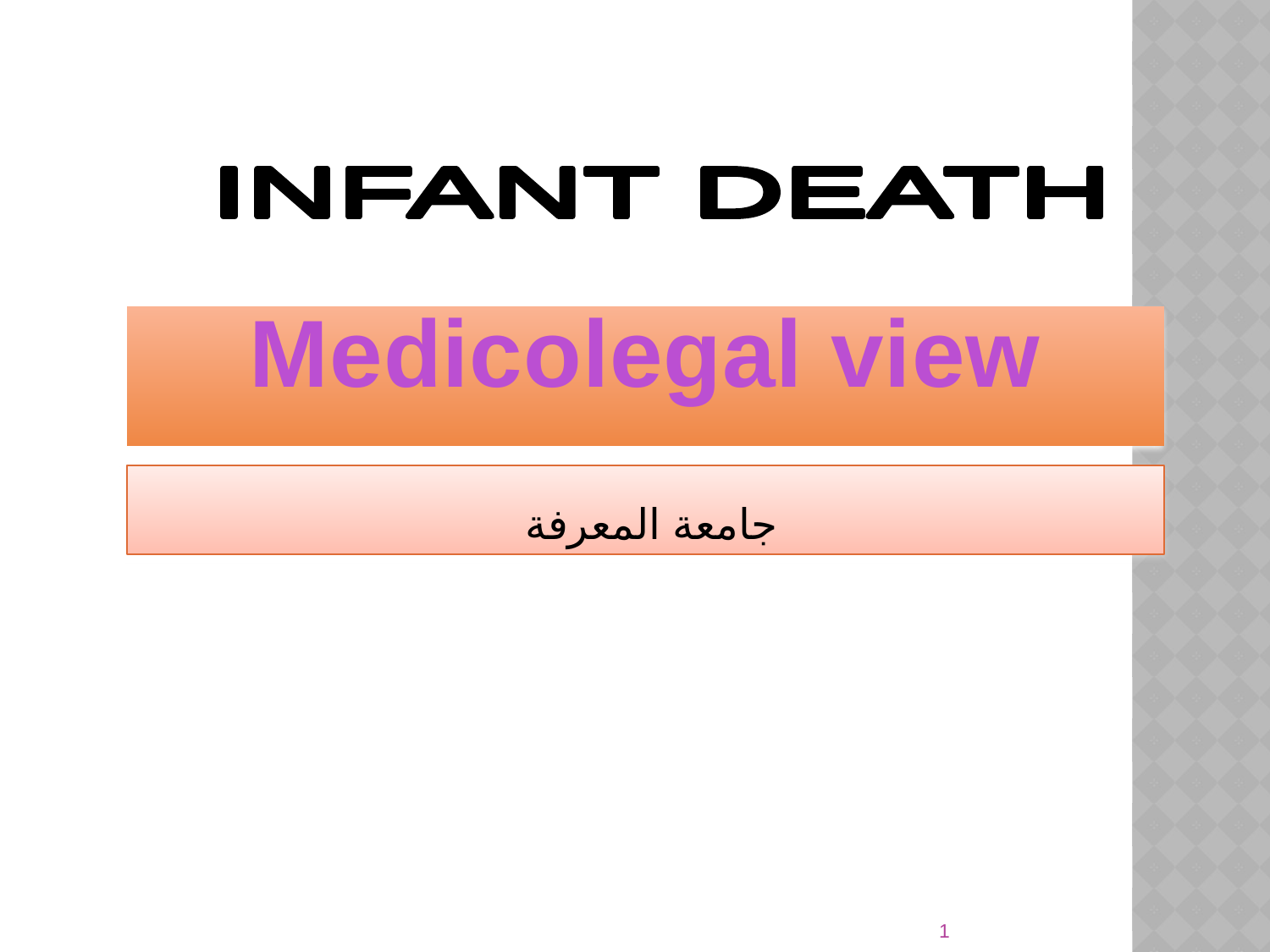

INFANT DEATH

Medicolegal view

 جامعة المعرفة
1